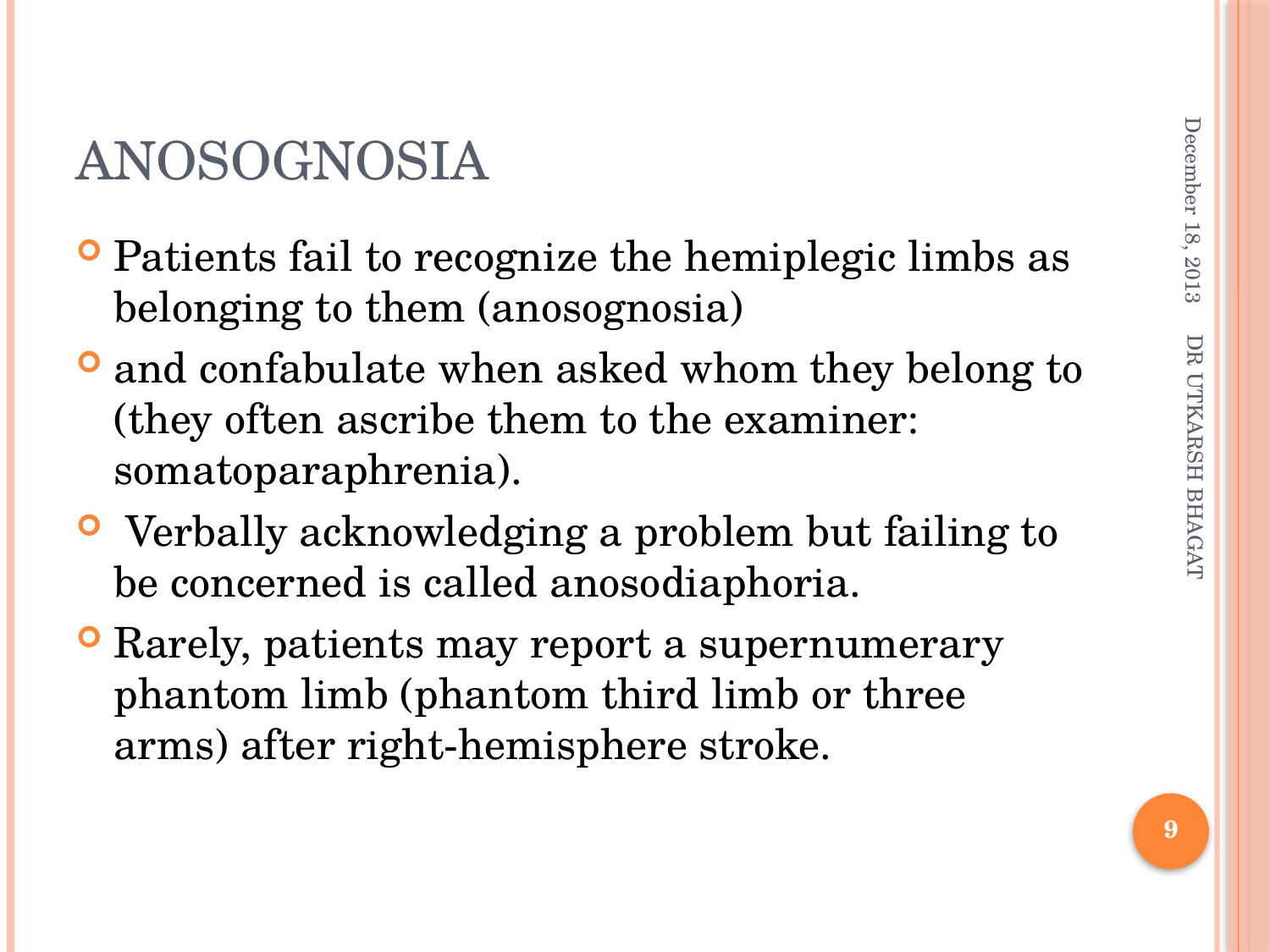

# ANOSOGNOSIA
December 18, 2013
Patients fail to recognize the hemiplegic limbs as belonging to them (anosognosia)
and confabulate when asked whom they belong to (they often ascribe them to the examiner: somatoparaphrenia).
 Verbally acknowledging a problem but failing to be concerned is called anosodiaphoria.
Rarely, patients may report a supernumerary phantom limb (phantom third limb or three arms) after right-hemisphere stroke.
DR UTKARSH BHAGAT
9